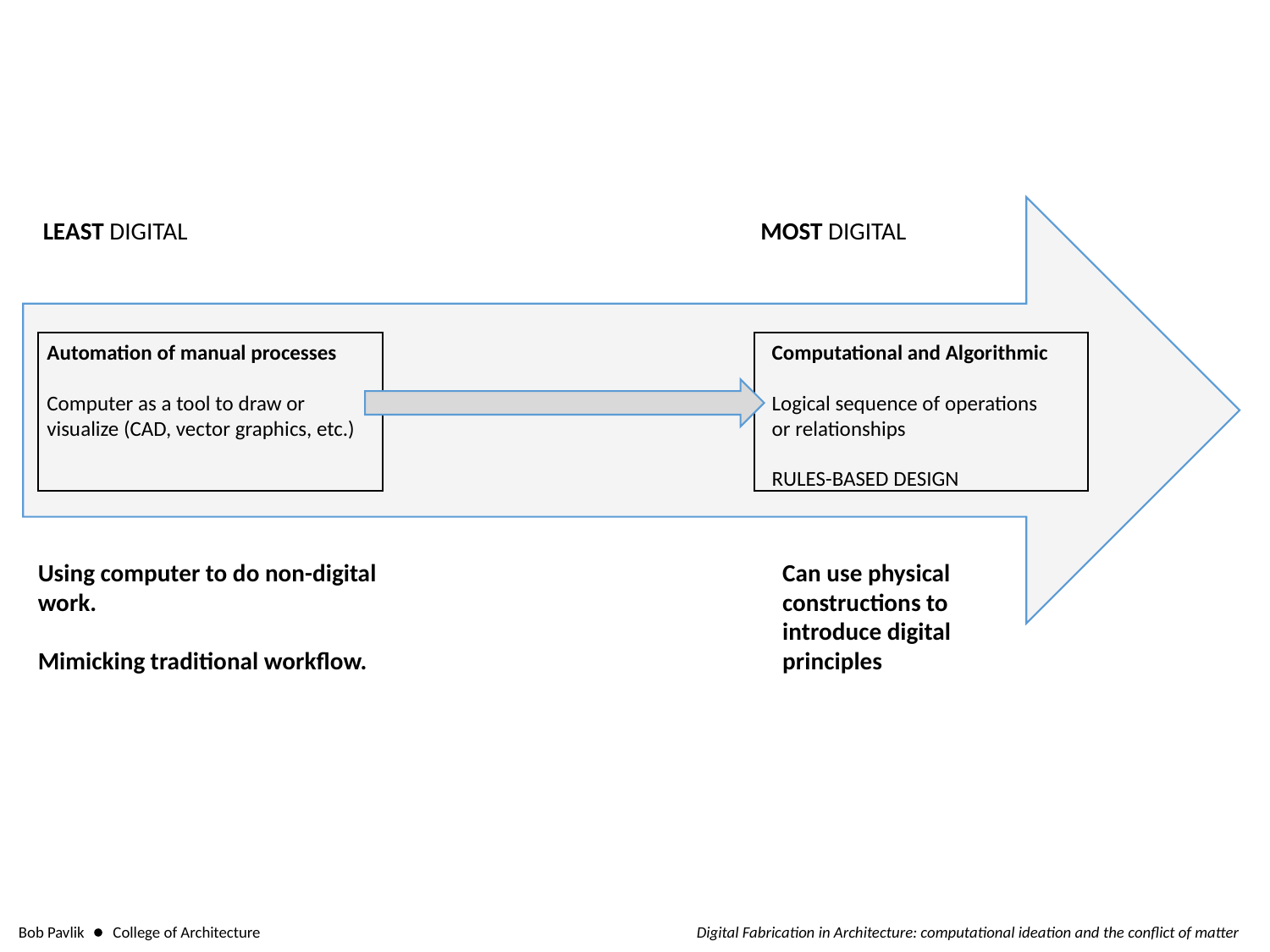

LEAST DIGITAL				               MOST DIGITAL

Computational and Algorithmic

Logical sequence of operations
or relationships

RULES-BASED DESIGN
Automation of manual processes

Computer as a tool to draw or visualize (CAD, vector graphics, etc.)

Using computer to do non-digital work.

Mimicking traditional workflow.
Can use physical constructions to introduce digital principles